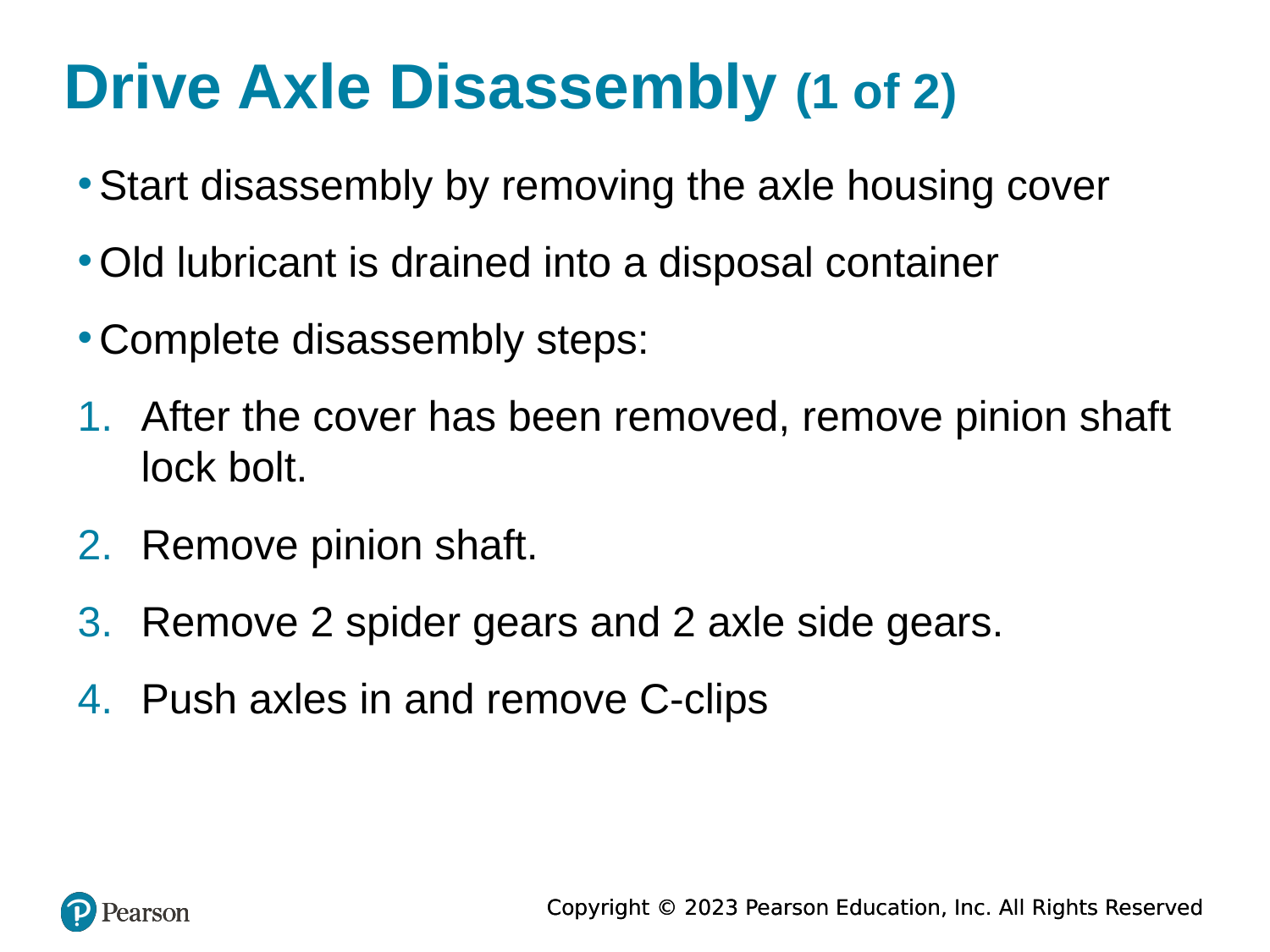

# Drive Axle Disassembly (1 of 2)
Start disassembly by removing the axle housing cover
Old lubricant is drained into a disposal container
Complete disassembly steps:
After the cover has been removed, remove pinion shaft lock bolt.
Remove pinion shaft.
Remove 2 spider gears and 2 axle side gears.
Push axles in and remove C-clips